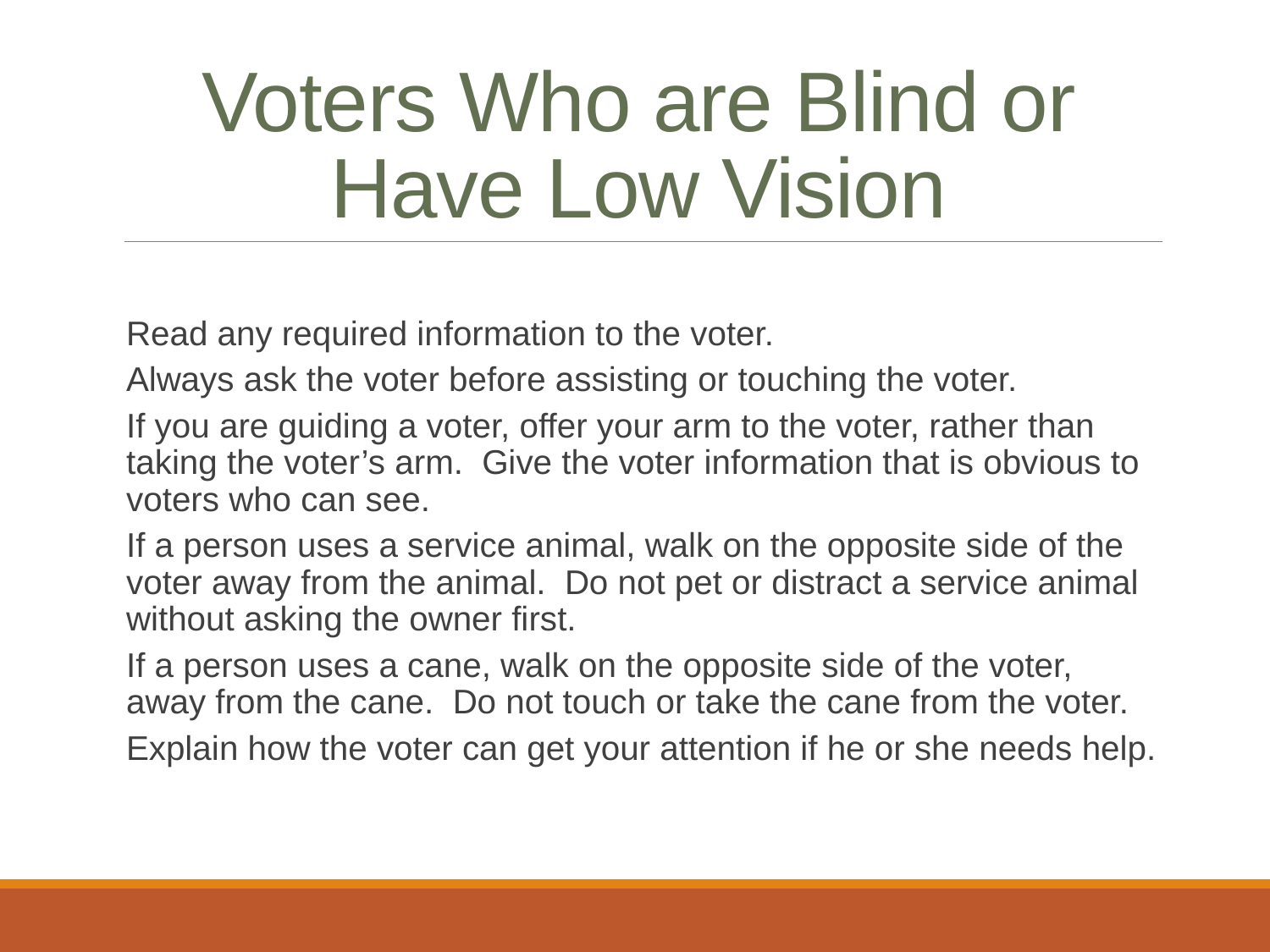

# Voters Who are Blind or Have Low Vision

Read any required information to the voter.
Always ask the voter before assisting or touching the voter.
If you are guiding a voter, offer your arm to the voter, rather than taking the voter’s arm.  Give the voter information that is obvious to voters who can see.
If a person uses a service animal, walk on the opposite side of the voter away from the animal.  Do not pet or distract a service animal without asking the owner first.
If a person uses a cane, walk on the opposite side of the voter, away from the cane.  Do not touch or take the cane from the voter.
Explain how the voter can get your attention if he or she needs help.